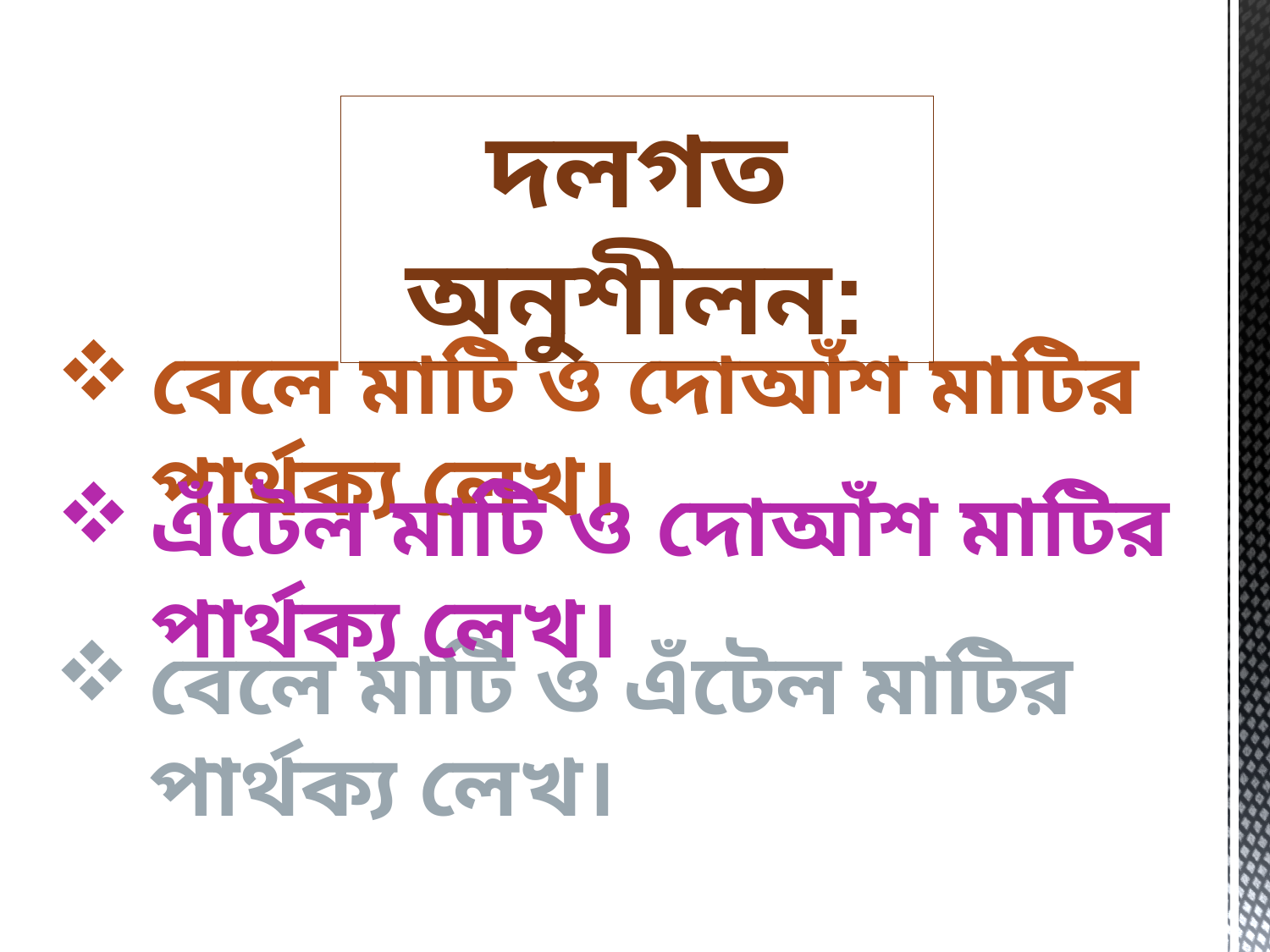

দলগত অনুশীলন:
বেলে মাটি ও দোআঁশ মাটির পার্থক্য লেখ।
এঁটেল মাটি ও দোআঁশ মাটির পার্থক্য লেখ।
বেলে মাটি ও এঁটেল মাটির পার্থক্য লেখ।